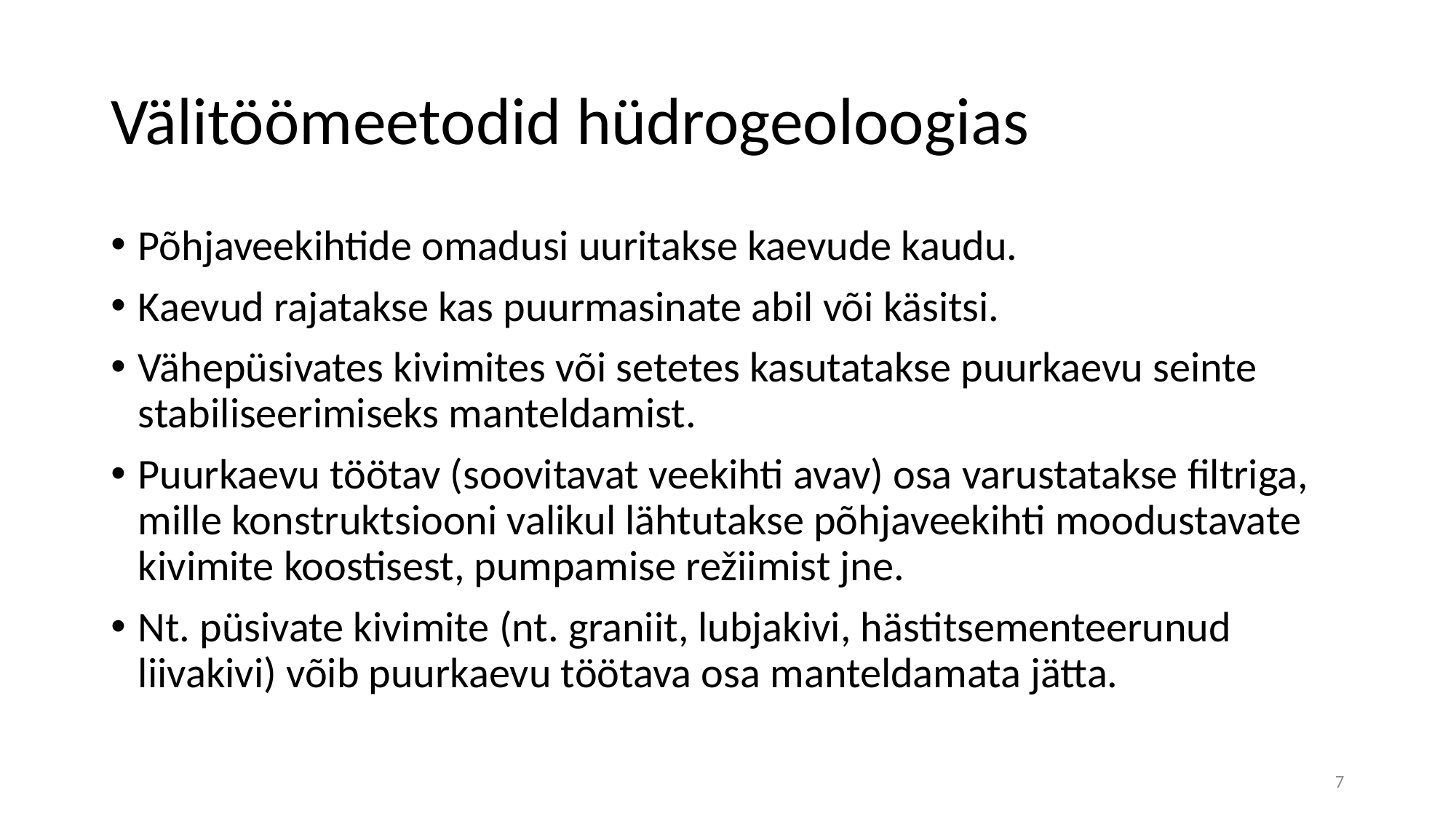

# Välitöömeetodid hüdrogeoloogias
Põhjaveekihtide omadusi uuritakse kaevude kaudu.
Kaevud rajatakse kas puurmasinate abil või käsitsi.
Vähepüsivates kivimites või setetes kasutatakse puurkaevu seinte stabiliseerimiseks manteldamist.
Puurkaevu töötav (soovitavat veekihti avav) osa varustatakse filtriga, mille konstruktsiooni valikul lähtutakse põhjaveekihti moodustavate kivimite koostisest, pumpamise režiimist jne.
Nt. püsivate kivimite (nt. graniit, lubjakivi, hästitsementeerunud liivakivi) võib puurkaevu töötava osa manteldamata jätta.
7